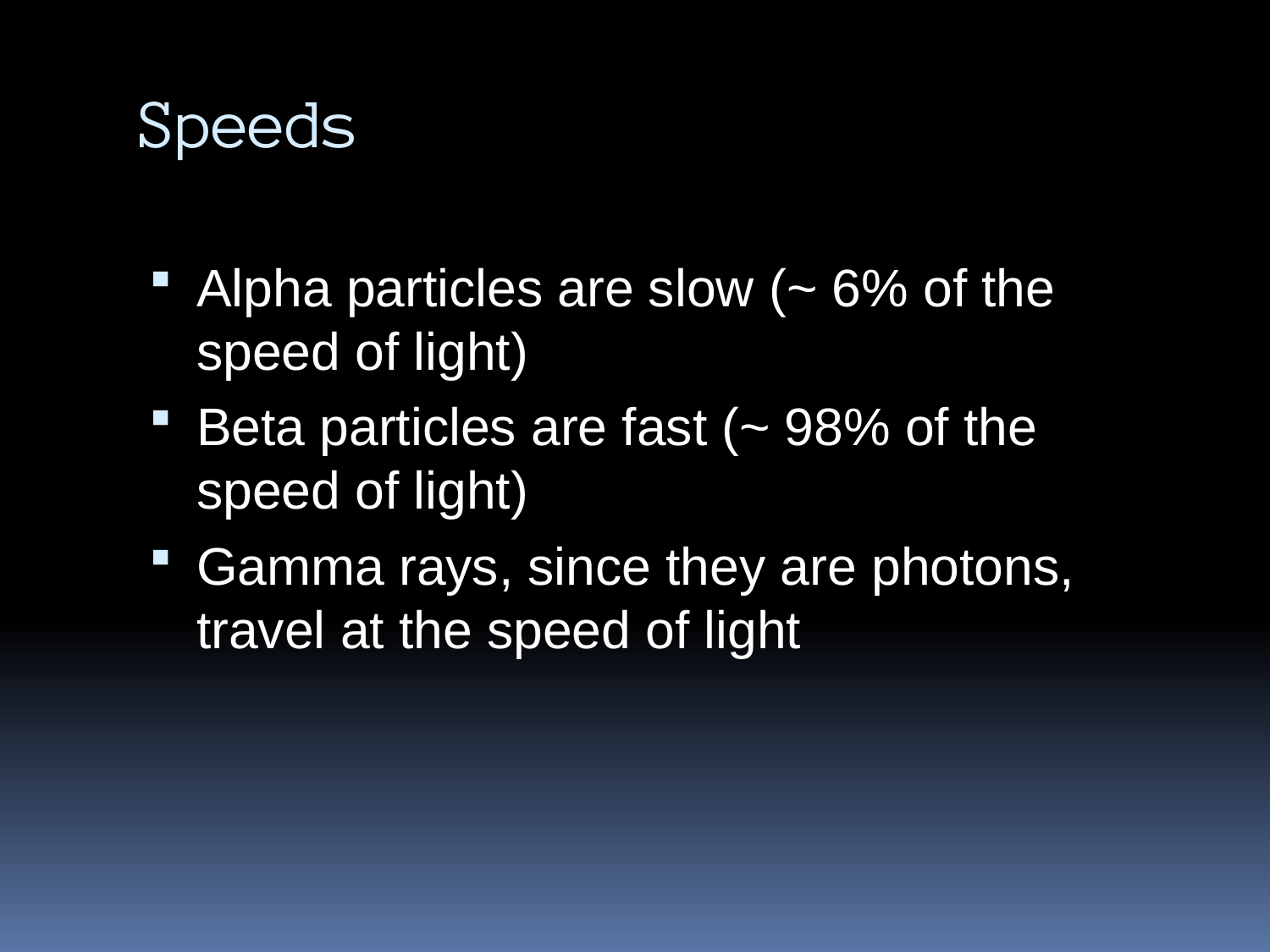

# Speeds
Alpha particles are slow (~ 6% of the speed of light)
Beta particles are fast (~ 98% of the speed of light)
Gamma rays, since they are photons, travel at the speed of light